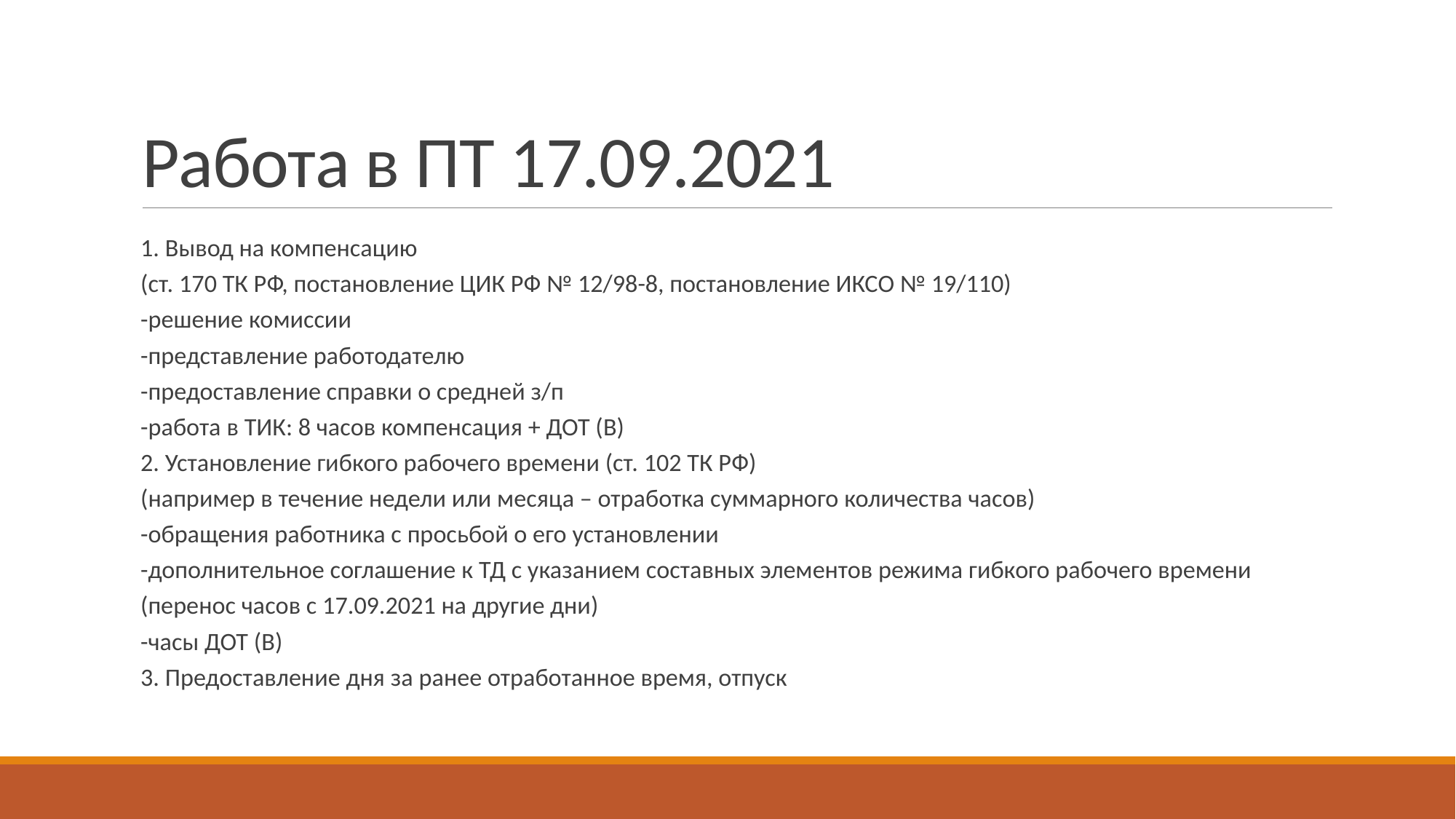

# Работа в ПТ 17.09.2021
1. Вывод на компенсацию
(ст. 170 ТК РФ, постановление ЦИК РФ № 12/98-8, постановление ИКСО № 19/110)
-решение комиссии
-представление работодателю
-предоставление справки о средней з/п
-работа в ТИК: 8 часов компенсация + ДОТ (В)
2. Установление гибкого рабочего времени (ст. 102 ТК РФ)
(например в течение недели или месяца – отработка суммарного количества часов)
-обращения работника с просьбой о его установлении
-дополнительное соглашение к ТД с указанием составных элементов режима гибкого рабочего времени (перенос часов с 17.09.2021 на другие дни)
-часы ДОТ (В)
3. Предоставление дня за ранее отработанное время, отпуск